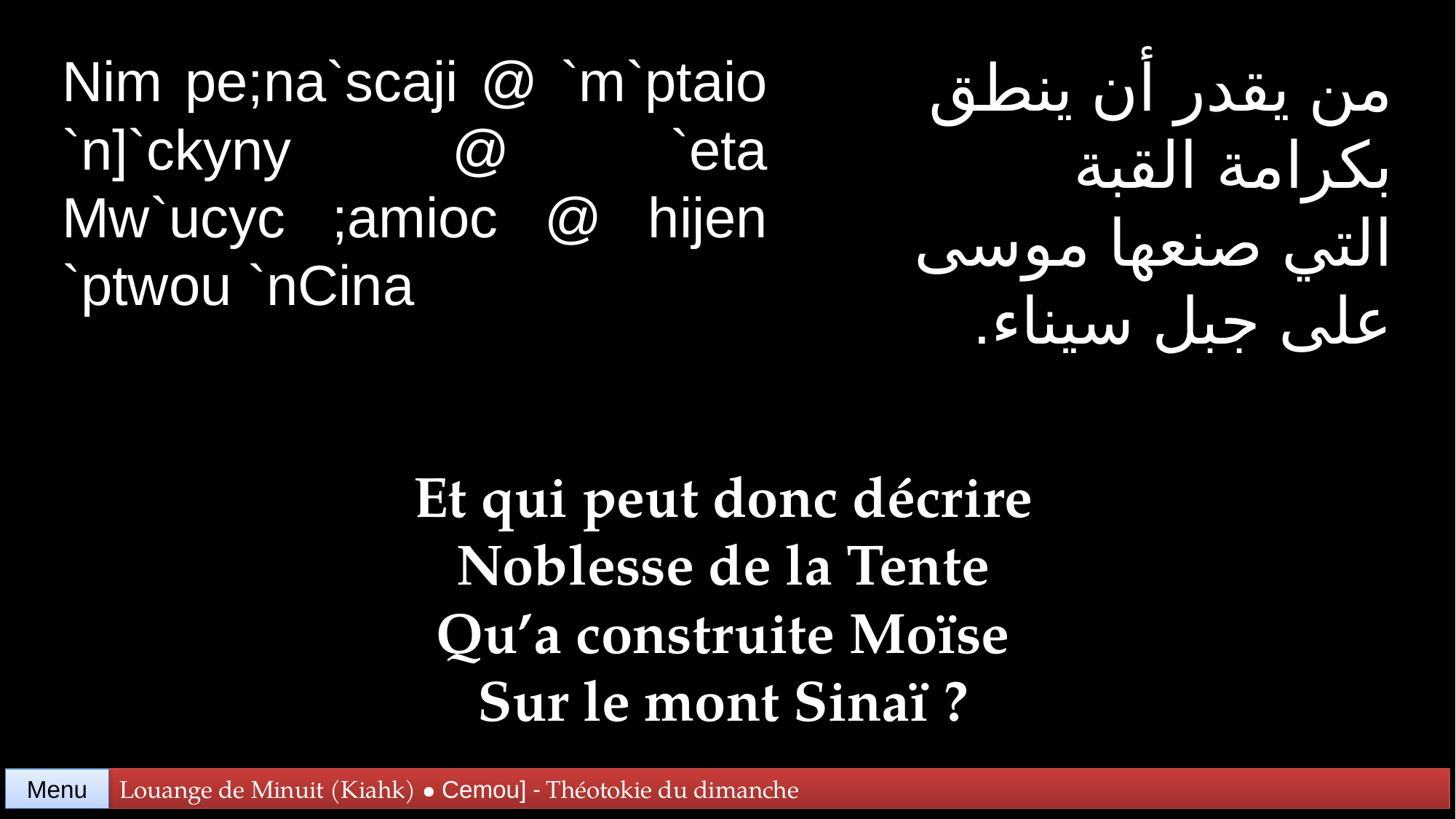

Nim pe;na`scaji @ `m`ptaio
`n]`ckyny @ `eta Mw`ucyc ;amioc @ hijen `ptwou `nCina
من يقدر أن ينطق
بكرامة القبة
التي صنعها موسى
على جبل سيناء.
Et qui peut donc décrire
Noblesse de la Tente
Qu’a construite Moïse
Sur le mont Sinaï ?
Menu
Louange de Minuit (Kiahk) • Cemou] - Théotokie du dimanche